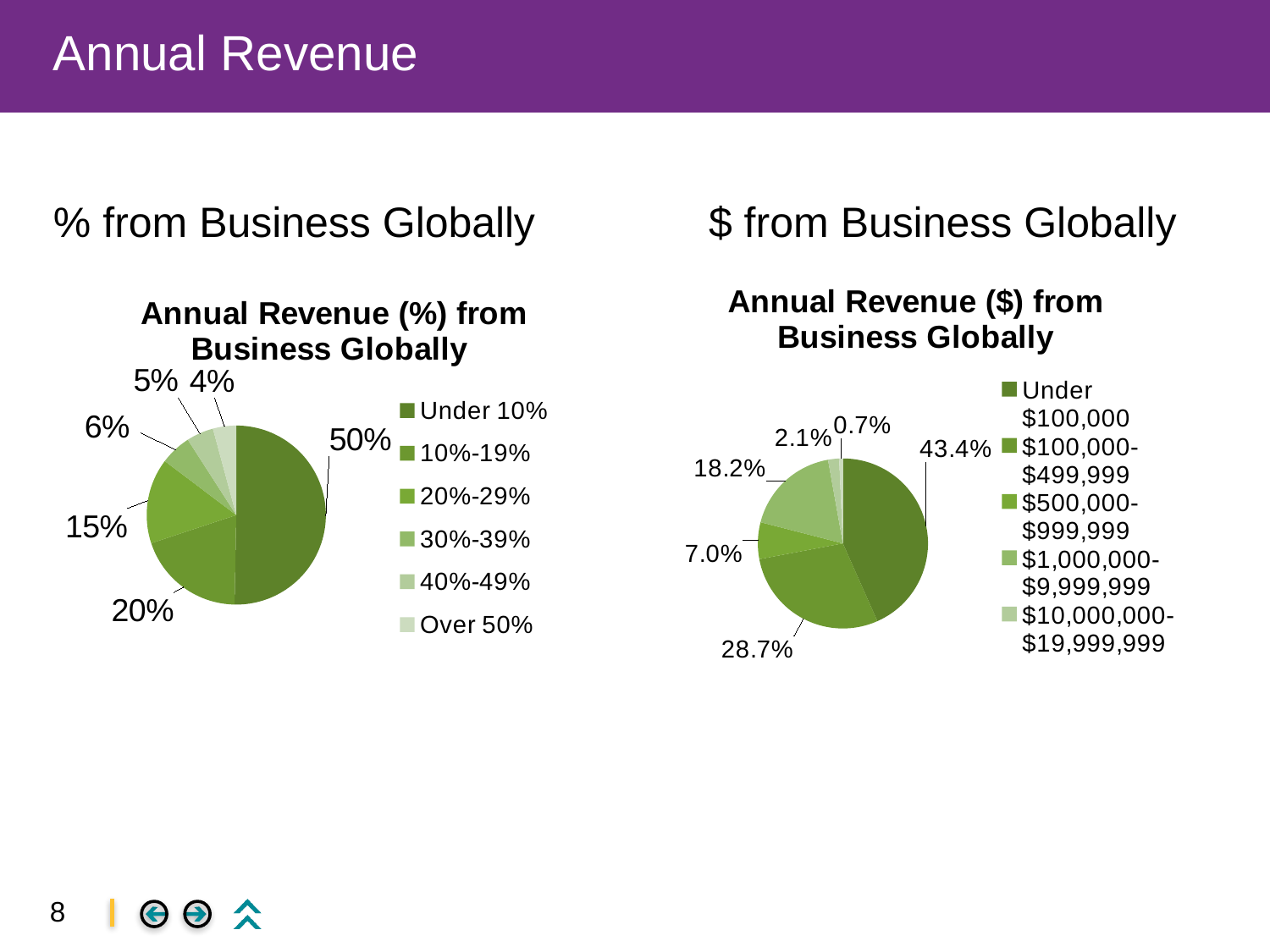

# Annual Revenue
% from Business Globally
$ from Business Globally

### Chart: Annual Revenue ($) from Business Globally

| Category |  |
|---|---|
| Under $100,000 | 0.434 |
| $100,000-$499,999 | 0.287 |
| $500,000-$999,999 | 0.07 |
| $1,000,000-$9,999,999 | 0.182 |
| $10,000,000-$19,999,999 | 0.021 |
| Over $20,000,000 | 0.006999999999999999 |

### Chart: Annual Revenue (%) from Business Globally

| Category |  |
|---|---|
| Under 10% | 0.503 |
| 10%-19% | 0.196 |
| 20%-29% | 0.154 |
| 30%-39% | 0.055999999999999994 |
| 40%-49% | 0.049 |
| Over 50% | 0.042 |